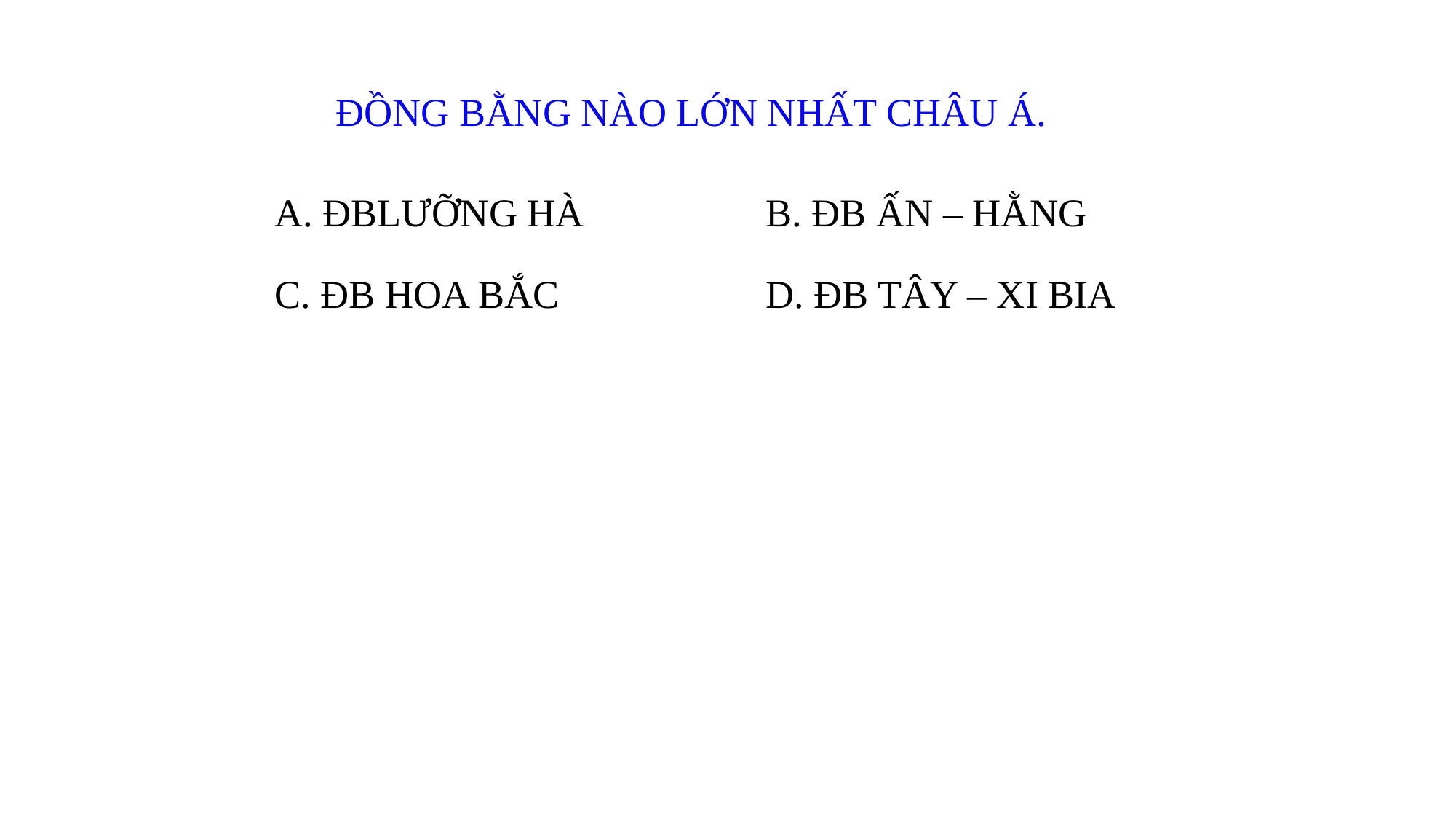

ĐỒNG BẰNG NÀO LỚN NHẤT CHÂU Á.
A. ĐBLƯỠNG HÀ
B. ĐB ẤN – HẰNG
C. ĐB HOA BẮC
D. ĐB TÂY – XI BIA